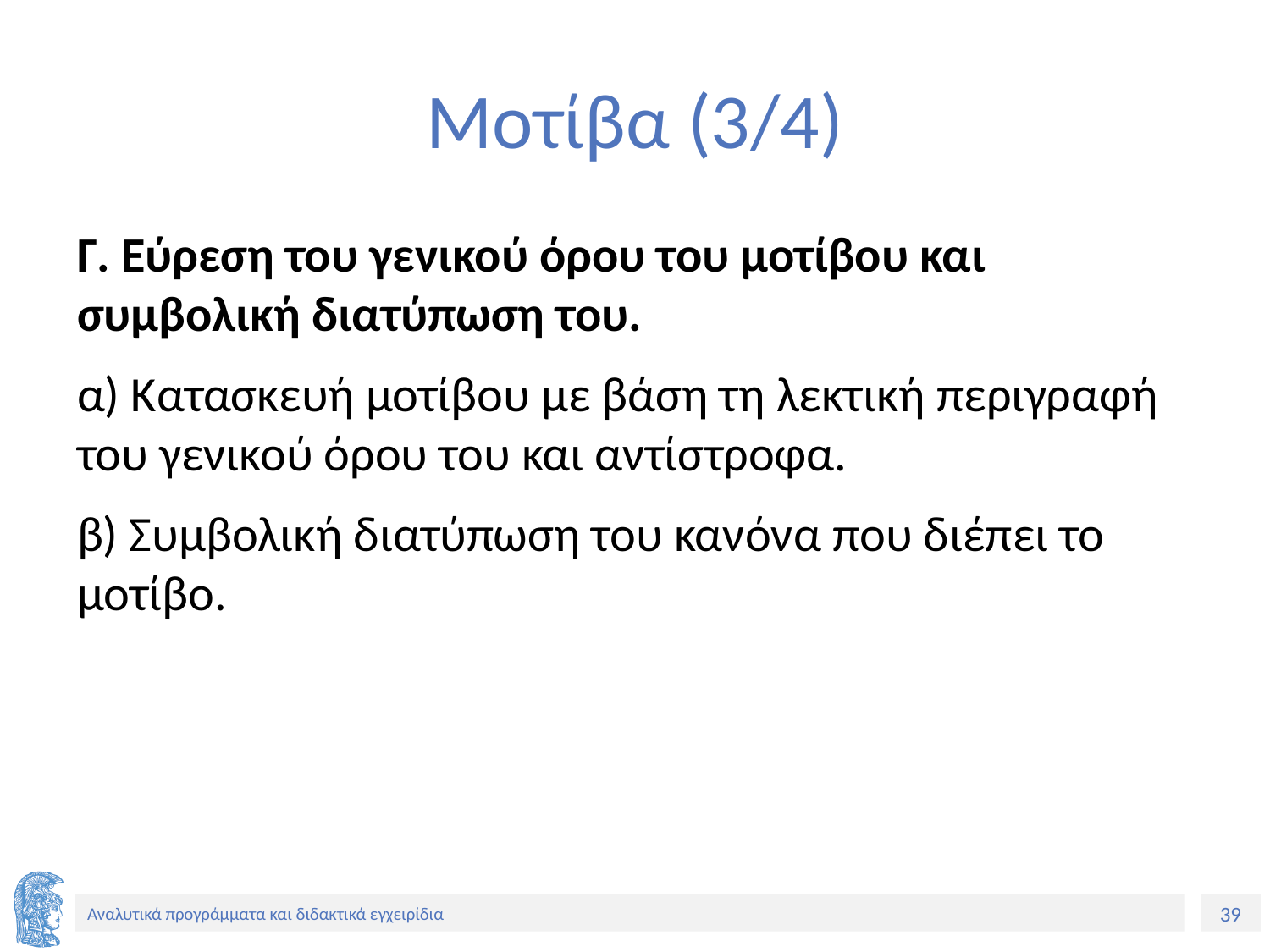

# Μοτίβα (3/4)
Γ. Εύρεση του γενικού όρου του μοτίβου και συμβολική διατύπωση του.
α) Κατασκευή μοτίβου με βάση τη λεκτική περιγραφή του γενικού όρου του και αντίστροφα.
β) Συμβολική διατύπωση του κανόνα που διέπει το μοτίβο.